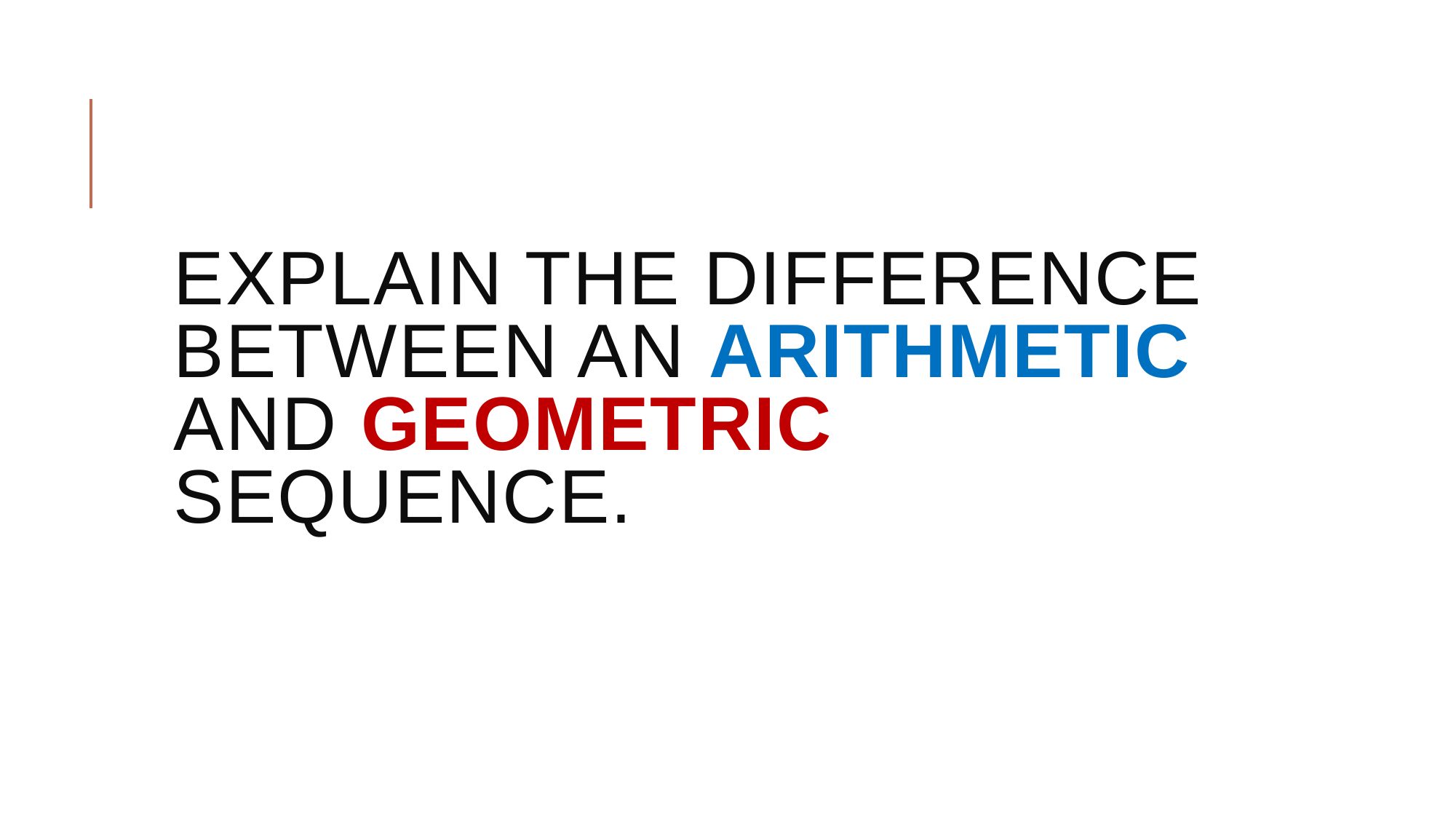

# Explain the difference between an Arithmetic and Geometric Sequence.